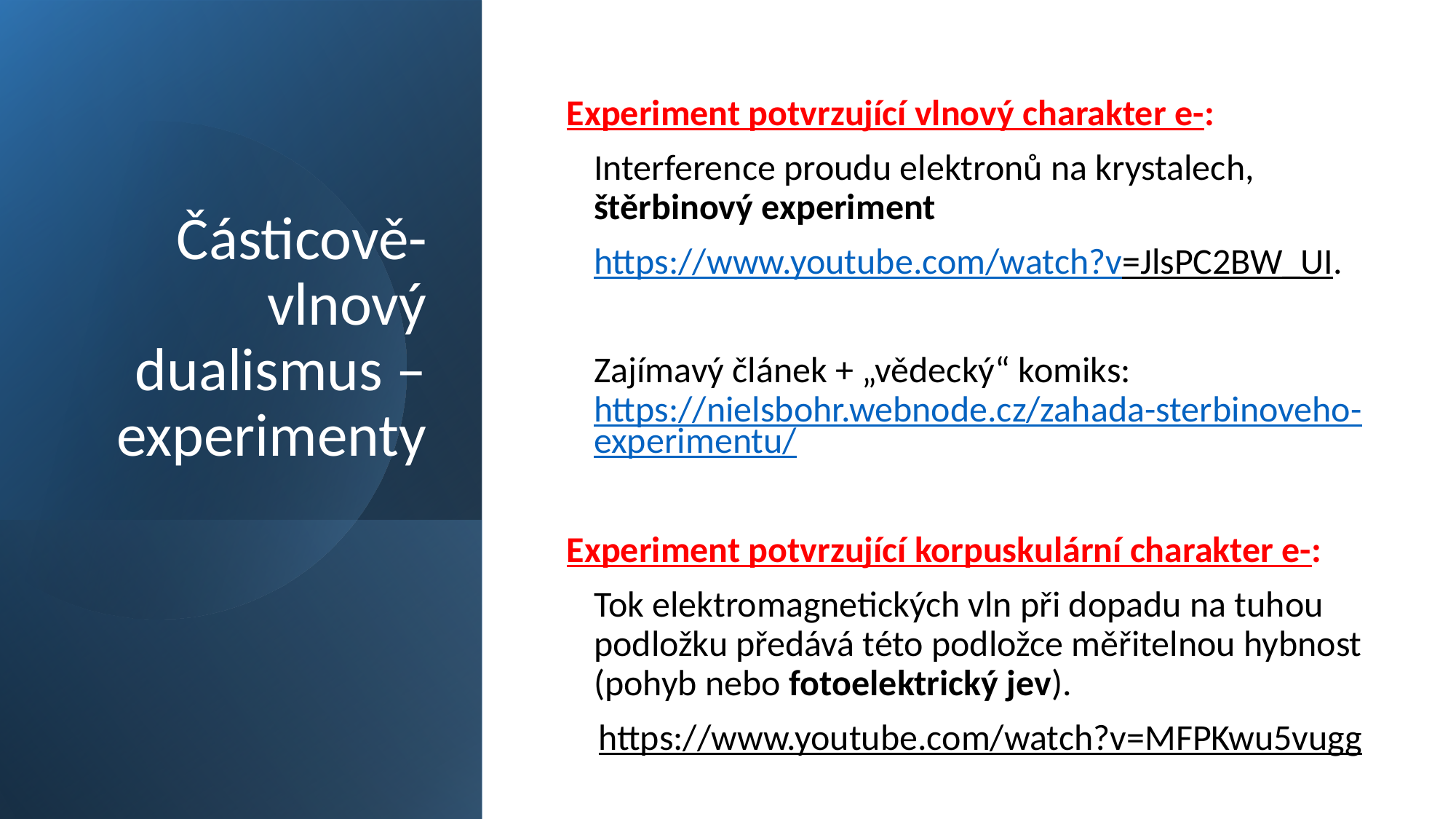

# Částicově-vlnový dualismus – experimenty
Experiment potvrzující vlnový charakter e-:
	Interference proudu elektronů na krystalech, štěrbinový experiment
	https://www.youtube.com/watch?v=JlsPC2BW_UI.

	Zajímavý článek + „vědecký“ komiks: https://nielsbohr.webnode.cz/zahada-sterbinoveho-experimentu/

Experiment potvrzující korpuskulární charakter e-:
	Tok elektromagnetických vln při dopadu na tuhou podložku předává této podložce měřitelnou hybnost (pohyb nebo fotoelektrický jev).
https://www.youtube.com/watch?v=MFPKwu5vugg